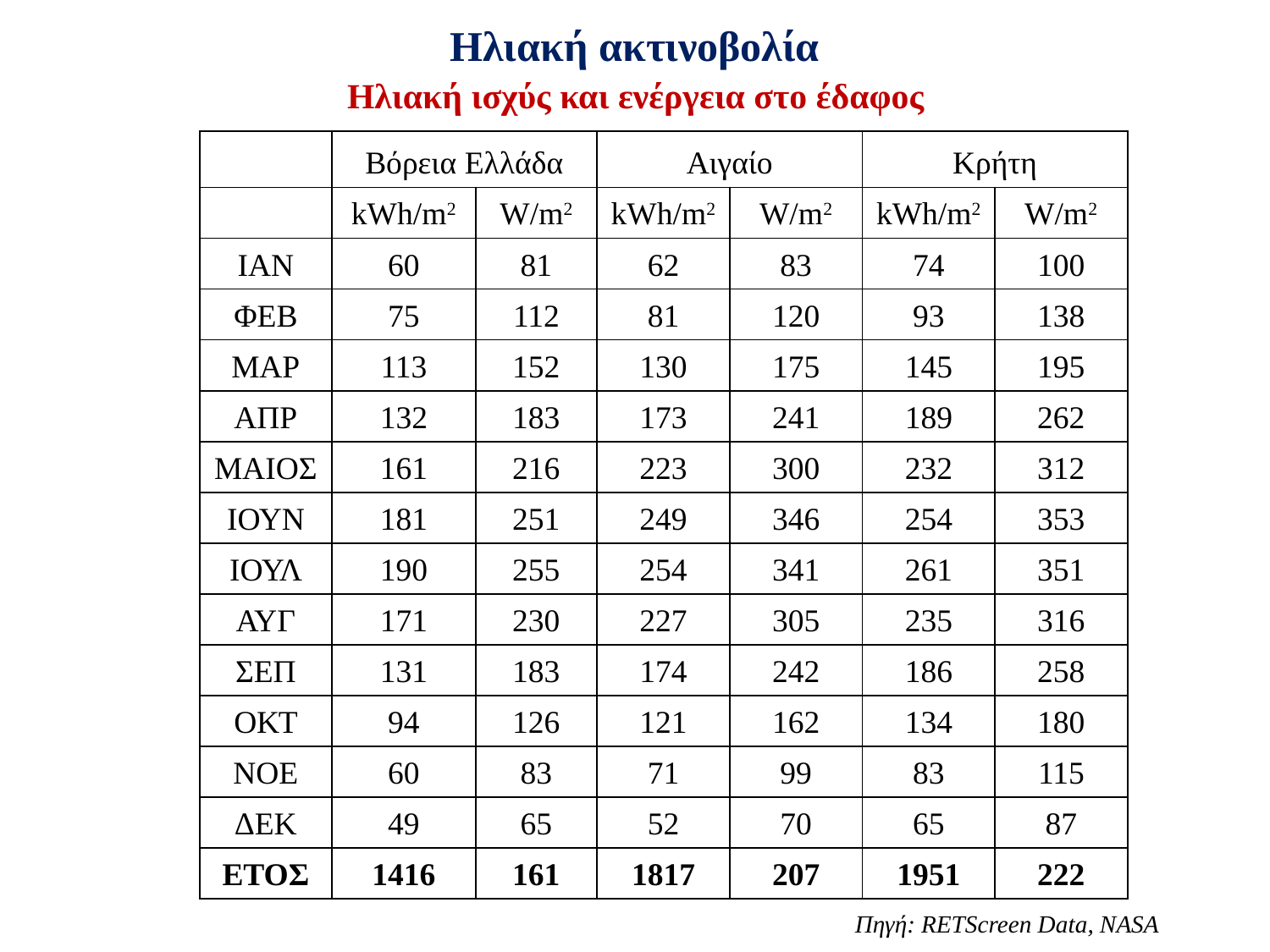

Ηλιακή ακτινοβολία
Ηλιακή ισχύς και ενέργεια στο έδαφος
|  | Βόρεια Ελλάδα |  | Αιγαίο |  | Κρήτη |  |
| --- | --- | --- | --- | --- | --- | --- |
|  | kWh/m2 | W/m2 | kWh/m2 | W/m2 | kWh/m2 | W/m2 |
| ΙΑΝ | 60 | 81 | 62 | 83 | 74 | 100 |
| ΦΕΒ | 75 | 112 | 81 | 120 | 93 | 138 |
| ΜΑΡ | 113 | 152 | 130 | 175 | 145 | 195 |
| ΑΠΡ | 132 | 183 | 173 | 241 | 189 | 262 |
| ΜΑΙΟΣ | 161 | 216 | 223 | 300 | 232 | 312 |
| ΙΟΥΝ | 181 | 251 | 249 | 346 | 254 | 353 |
| ΙΟΥΛ | 190 | 255 | 254 | 341 | 261 | 351 |
| ΑΥΓ | 171 | 230 | 227 | 305 | 235 | 316 |
| ΣΕΠ | 131 | 183 | 174 | 242 | 186 | 258 |
| ΟΚΤ | 94 | 126 | 121 | 162 | 134 | 180 |
| ΝΟΕ | 60 | 83 | 71 | 99 | 83 | 115 |
| ΔΕΚ | 49 | 65 | 52 | 70 | 65 | 87 |
| ΕΤΟΣ | 1416 | 161 | 1817 | 207 | 1951 | 222 |
|  |  |  |  |  |  |  |
| --- | --- | --- | --- | --- | --- | --- |
|  |  |  |  |  |  |  |
|  |  |  |  |  |  |  |
|  |  |  |  |  |  |  |
|  |  |  |  |  |  |  |
|  |  |  |  |  |  |  |
|  |  |  |  |  |  |  |
|  |  |  |  |  |  |  |
|  |  |  |  |  |  |  |
|  |  |  |  |  |  |  |
|  |  |  |  |  |  |  |
|  |  |  |  |  |  |  |
|  |  |  |  |  |  |  |
|  |  |  |  |  |  |  |
Πηγή: RETScreen Data, NASA